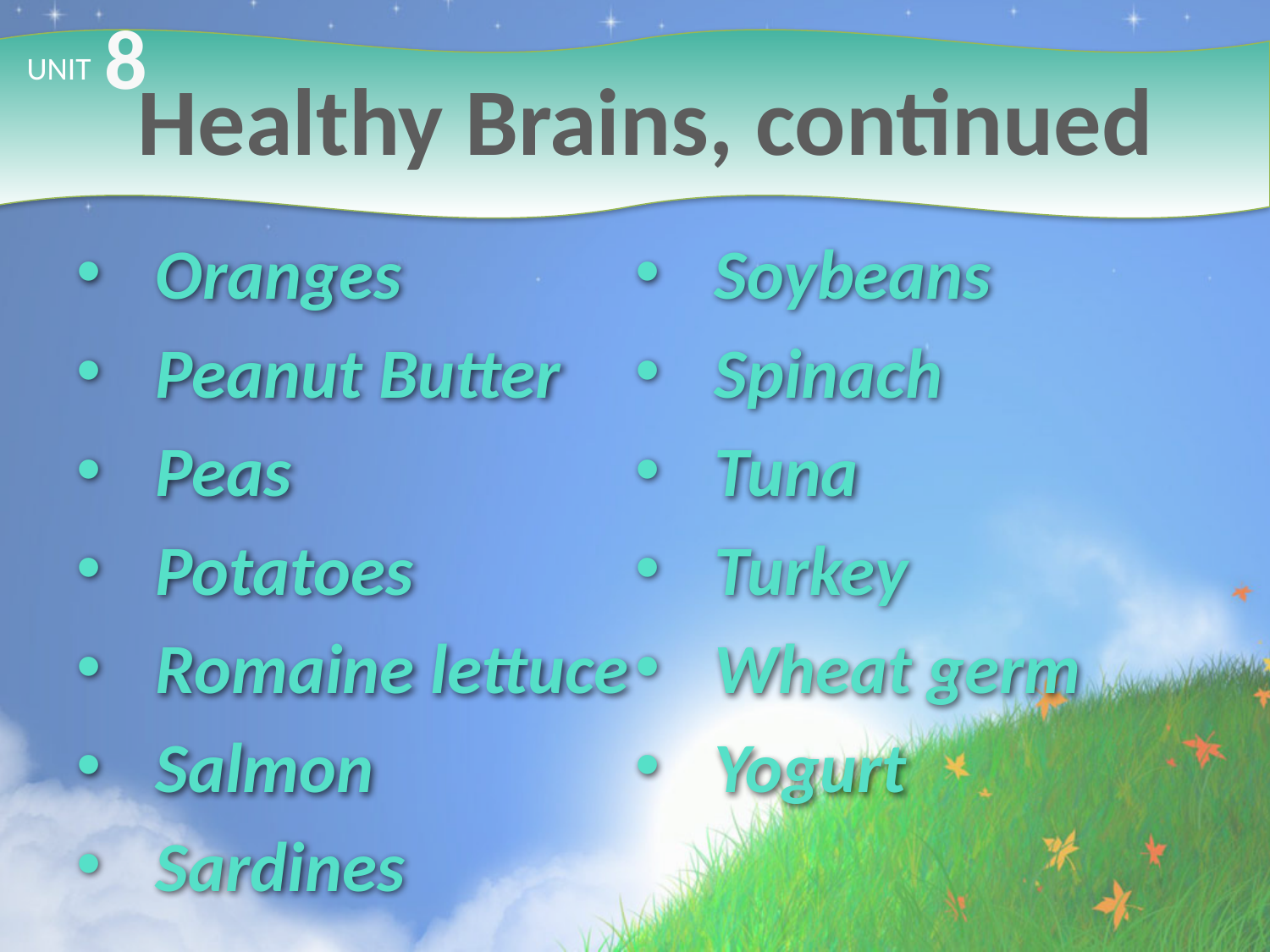

8

# Healthy Brains, continued
UNIT
Oranges
Peanut Butter
Peas
Potatoes
Romaine lettuce
Salmon
Sardines
Soybeans
Spinach
Tuna
Turkey
Wheat germ
Yogurt